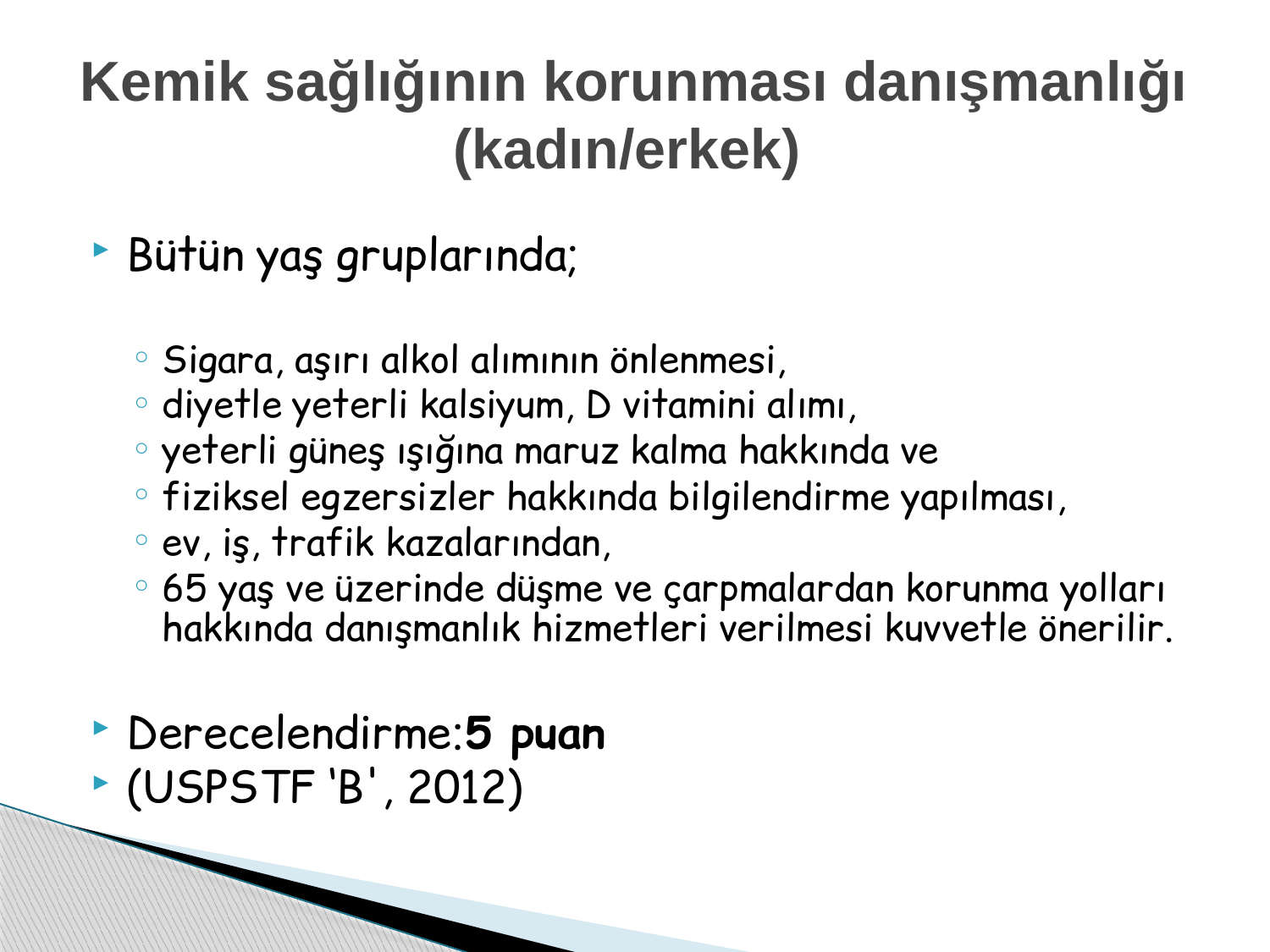

# Kemik sağlığının korunması danışmanlığı (kadın/erkek)
Bütün yaş gruplarında;

Sigara, aşırı alkol alımının önlenmesi,
diyetle yeterli kalsiyum, D vitamini alımı,
yeterli güneş ışığına maruz kalma hakkında ve
fiziksel egzersizler hakkında bilgilendirme yapılması,
ev, iş, trafik kazalarından,
65 yaş ve üzerinde düşme ve çarpmalardan korunma yolları hakkında danışmanlık hizmetleri verilmesi kuvvetle önerilir.

Derecelendirme:5 puan
(USPSTF ‘B', 2012)